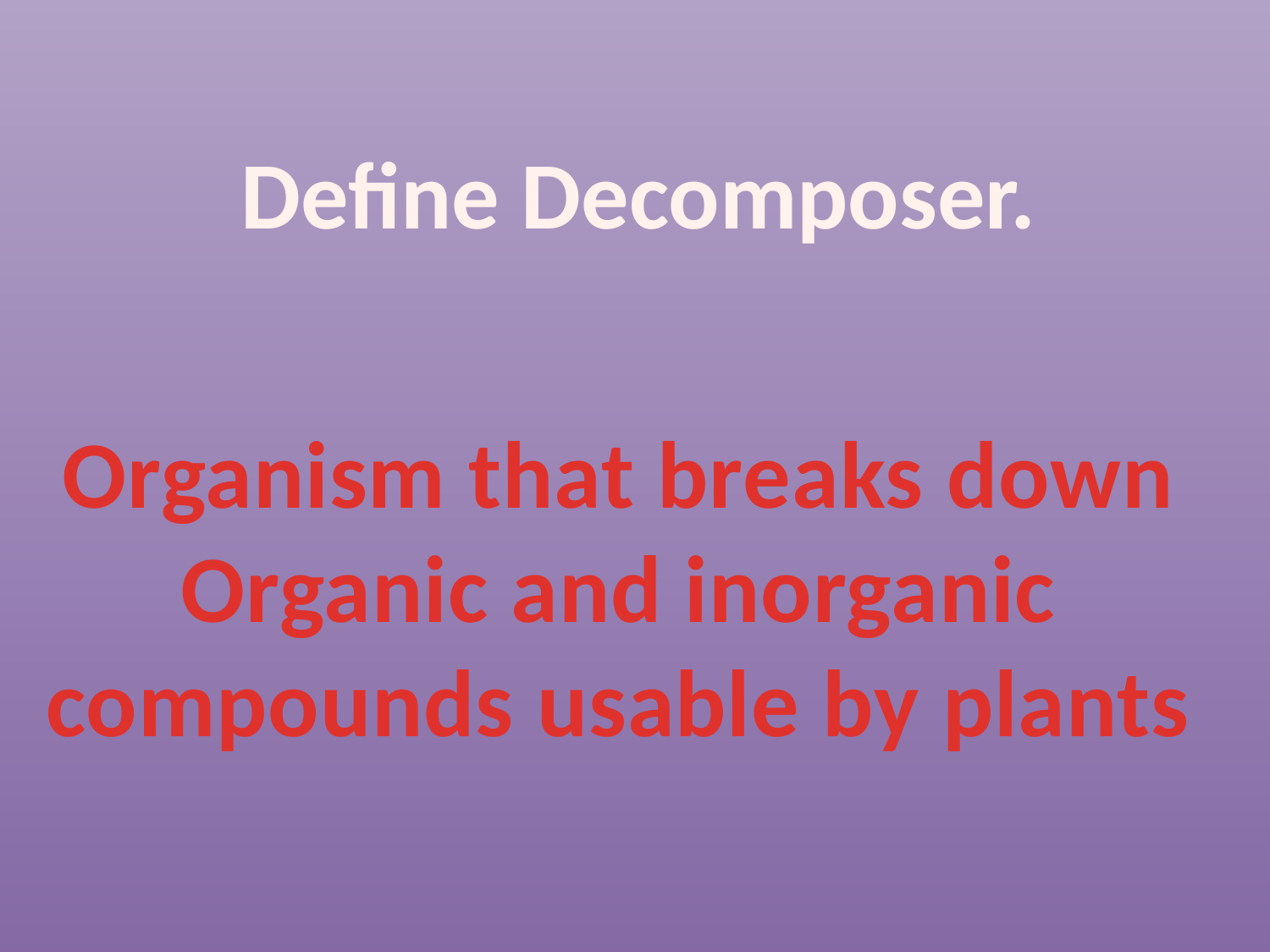

Define Decomposer.
Organism that breaks down Organic and inorganic compounds usable by plants